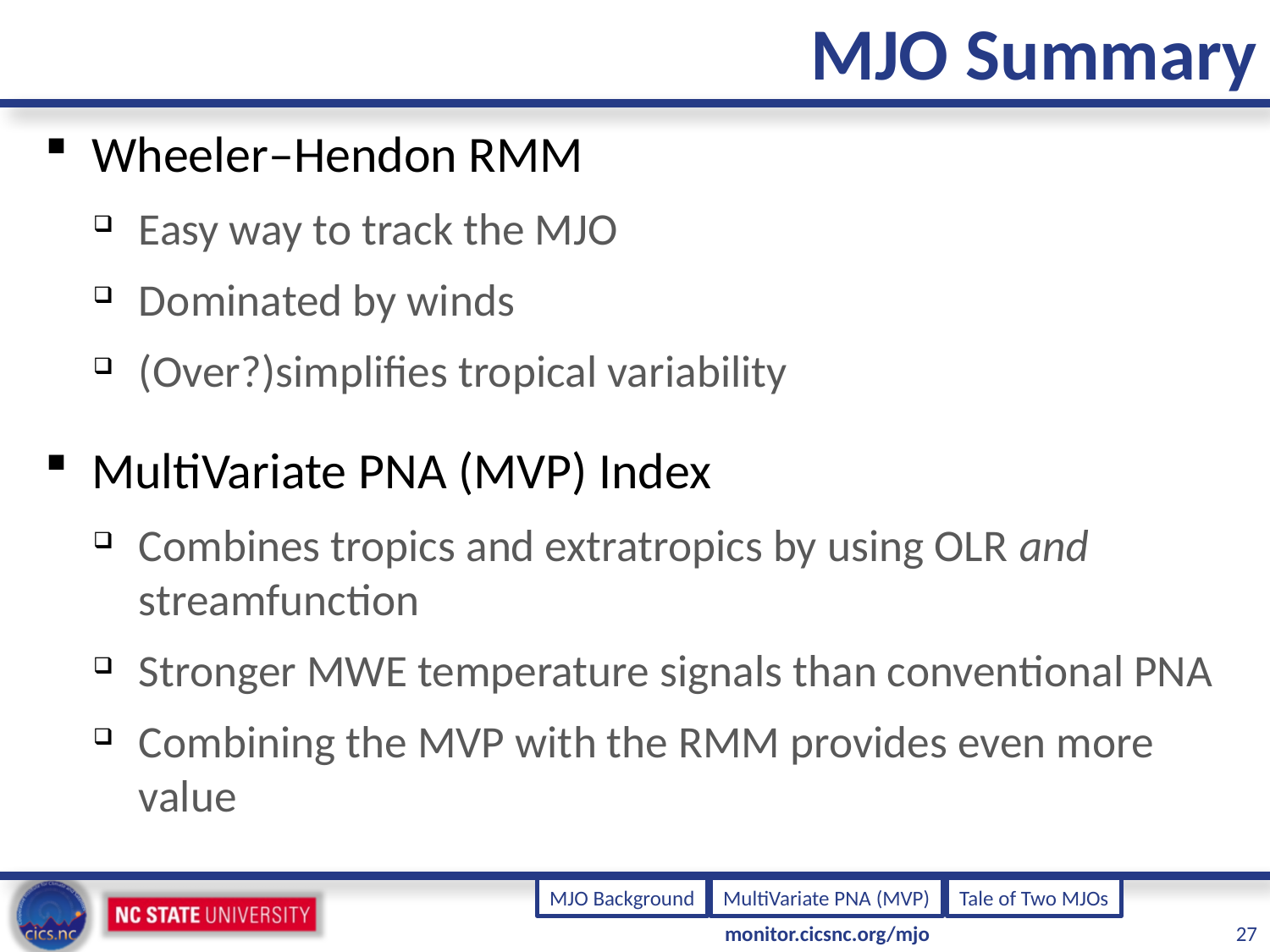

# MJO Summary
Wheeler–Hendon RMM
Easy way to track the MJO
Dominated by winds
(Over?)simplifies tropical variability
MultiVariate PNA (MVP) Index
Combines tropics and extratropics by using OLR and streamfunction
Stronger MWE temperature signals than conventional PNA
Combining the MVP with the RMM provides even more value

MJO Background
MultiVariate PNA (MVP)
Tale of Two MJOs